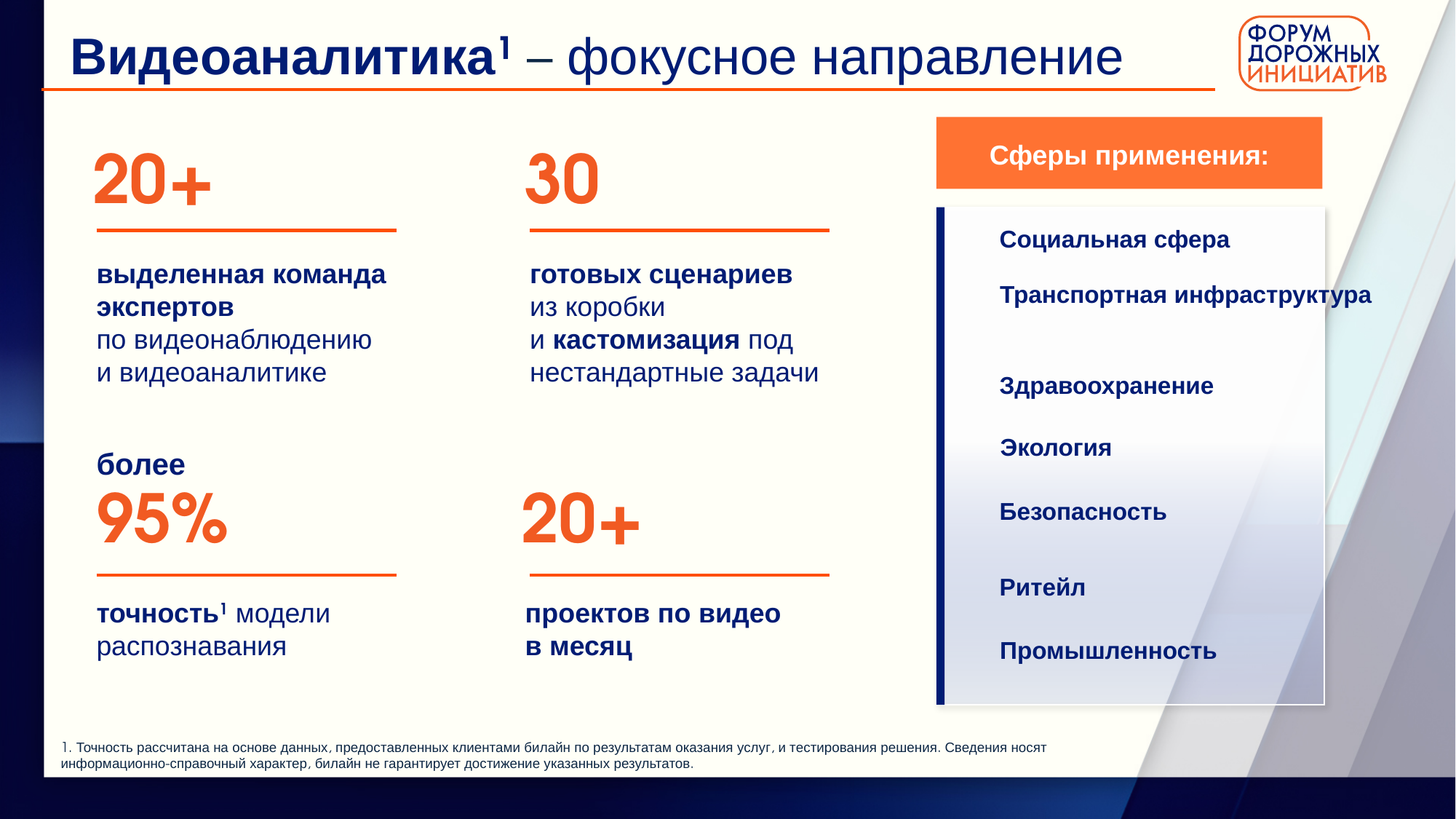

Видеоаналитика¹ – фокусное направление

Сферы применения:
20+
30

Социальная сфера
выделенная команда экспертов
по видеонаблюдению
и видеоаналитике
готовых сценариев из коробки и кастомизация под нестандартные задачи
Транспортная инфраструктура
Здравоохранение
Экология
более
95%
20+
Безопасность
Ритейл
точность1 модели распознавания
проектов по видео в месяц
Промышленность
1. Точность рассчитана на основе данных, предоставленных клиентами билайн по результатам оказания услуг, и тестирования решения. Сведения носят информационно-справочный характер, билайн не гарантирует достижение указанных результатов.